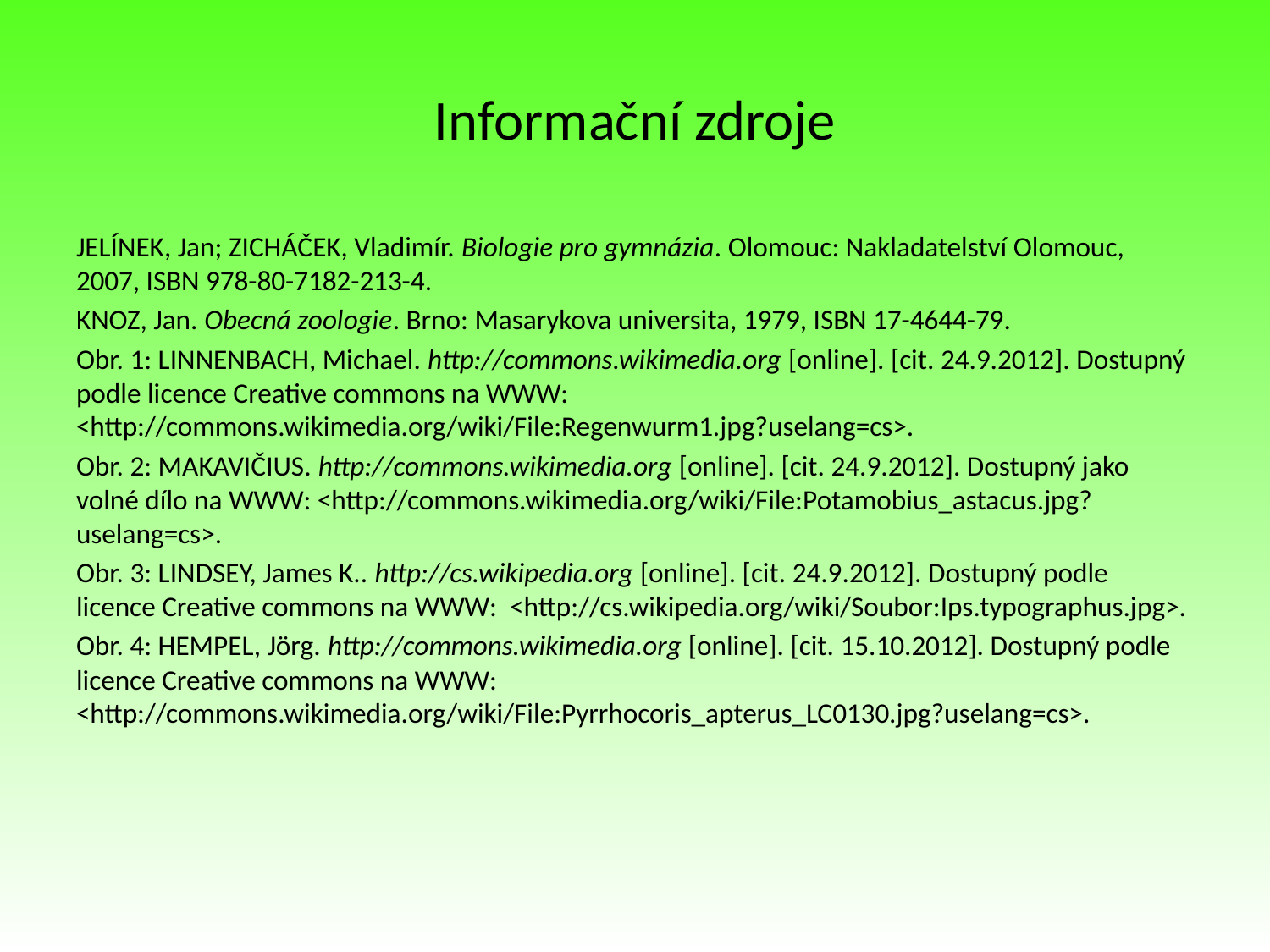

# Informační zdroje
JELÍNEK, Jan; ZICHÁČEK, Vladimír. Biologie pro gymnázia. Olomouc: Nakladatelství Olomouc, 2007, ISBN 978-80-7182-213-4.
KNOZ, Jan. Obecná zoologie. Brno: Masarykova universita, 1979, ISBN 17-4644-79.
Obr. 1: LINNENBACH, Michael. http://commons.wikimedia.org [online]. [cit. 24.9.2012]. Dostupný podle licence Creative commons na WWW: <http://commons.wikimedia.org/wiki/File:Regenwurm1.jpg?uselang=cs>.
Obr. 2: MAKAVIČIUS. http://commons.wikimedia.org [online]. [cit. 24.9.2012]. Dostupný jako volné dílo na WWW: <http://commons.wikimedia.org/wiki/File:Potamobius_astacus.jpg?uselang=cs>.
Obr. 3: LINDSEY, James K.. http://cs.wikipedia.org [online]. [cit. 24.9.2012]. Dostupný podle licence Creative commons na WWW:  <http://cs.wikipedia.org/wiki/Soubor:Ips.typographus.jpg>.
Obr. 4: HEMPEL, Jörg. http://commons.wikimedia.org [online]. [cit. 15.10.2012]. Dostupný podle licence Creative commons na WWW: <http://commons.wikimedia.org/wiki/File:Pyrrhocoris_apterus_LC0130.jpg?uselang=cs>.